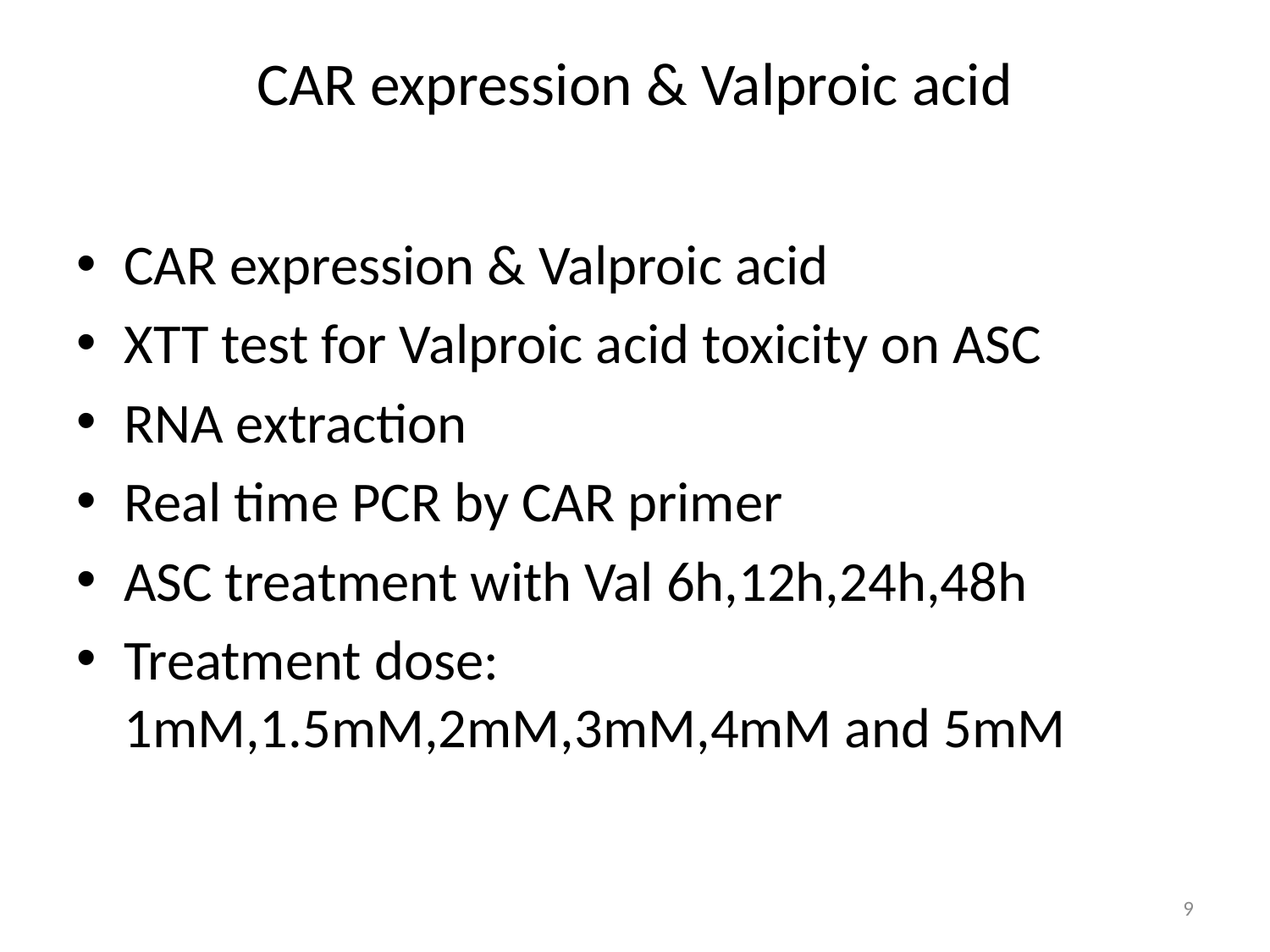

# CAR expression & Valproic acid
CAR expression & Valproic acid
XTT test for Valproic acid toxicity on ASC
RNA extraction
Real time PCR by CAR primer
ASC treatment with Val 6h,12h,24h,48h
Treatment dose: 1mM,1.5mM,2mM,3mM,4mM and 5mM

9